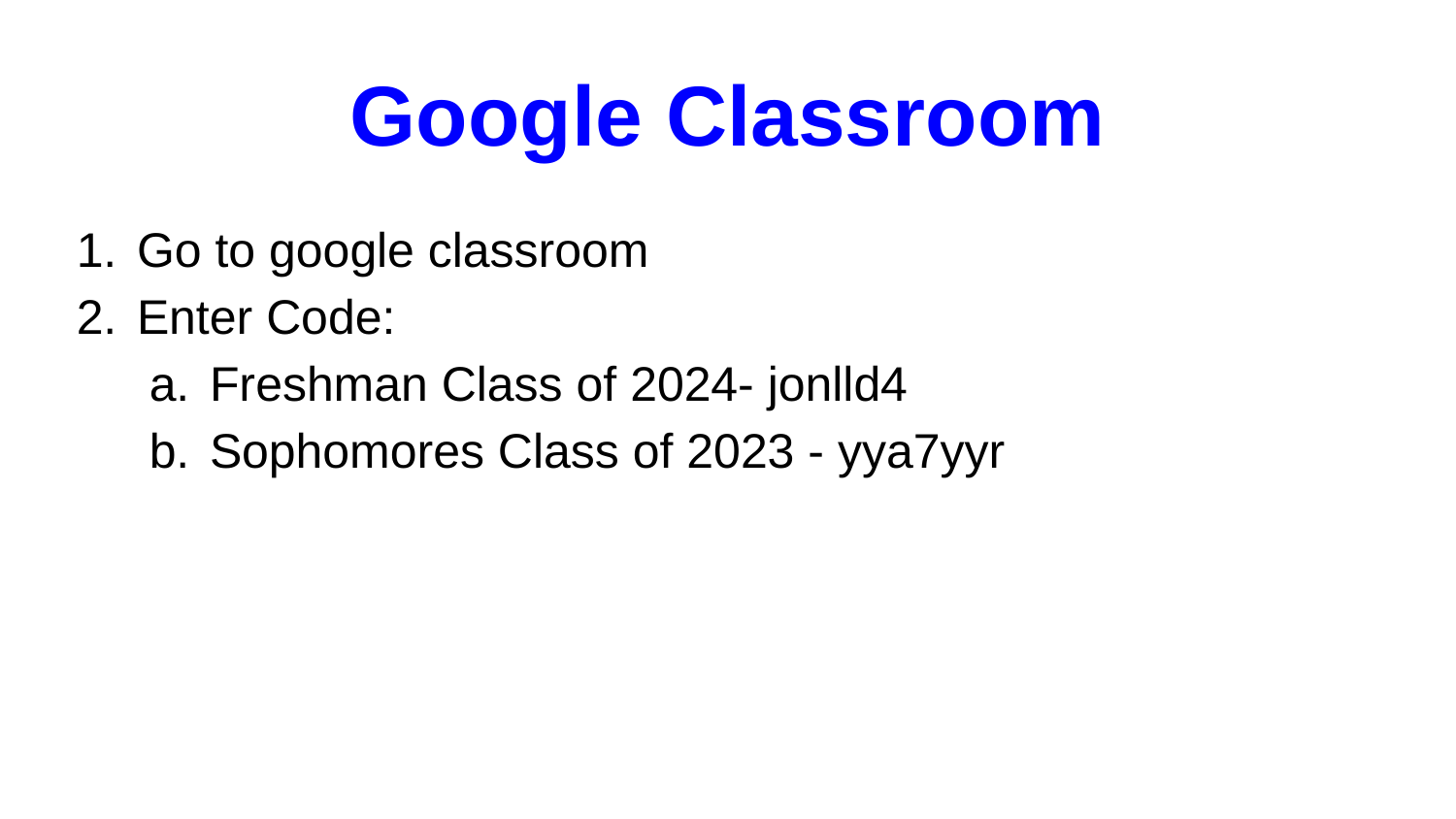

# Google Classroom
Go to google classroom
Enter Code:
Freshman Class of 2024- jonlld4
Sophomores Class of 2023 - yya7yyr